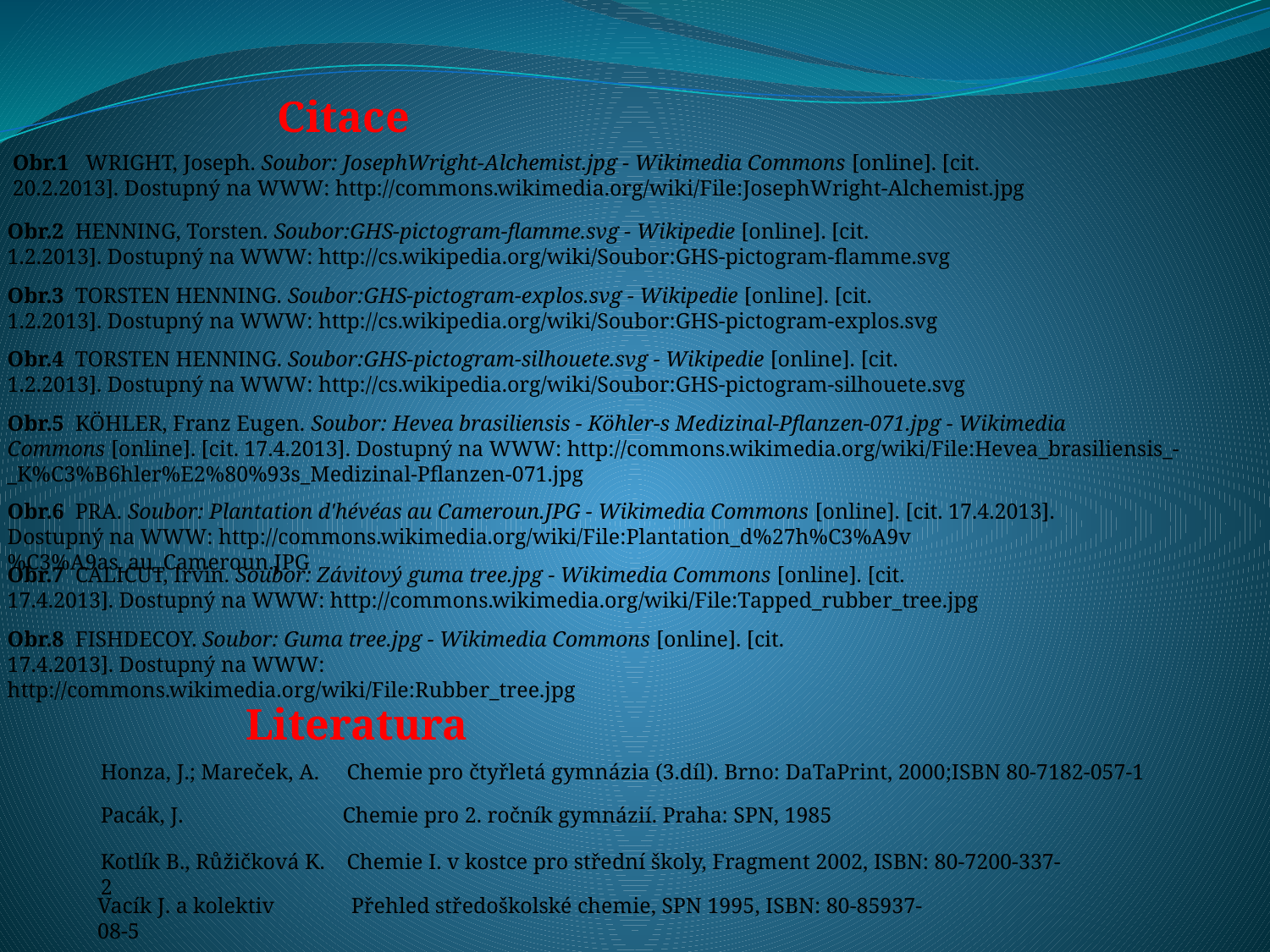

Citace
Obr.1   WRIGHT, Joseph. Soubor: JosephWright-Alchemist.jpg - Wikimedia Commons [online]. [cit. 20.2.2013]. Dostupný na WWW: http://commons.wikimedia.org/wiki/File:JosephWright-Alchemist.jpg
Obr.2  HENNING, Torsten. Soubor:GHS-pictogram-flamme.svg - Wikipedie [online]. [cit. 1.2.2013]. Dostupný na WWW: http://cs.wikipedia.org/wiki/Soubor:GHS-pictogram-flamme.svg
Obr.3  TORSTEN HENNING. Soubor:GHS-pictogram-explos.svg - Wikipedie [online]. [cit. 1.2.2013]. Dostupný na WWW: http://cs.wikipedia.org/wiki/Soubor:GHS-pictogram-explos.svg
Obr.4  TORSTEN HENNING. Soubor:GHS-pictogram-silhouete.svg - Wikipedie [online]. [cit. 1.2.2013]. Dostupný na WWW: http://cs.wikipedia.org/wiki/Soubor:GHS-pictogram-silhouete.svg
Obr.5  KÖHLER, Franz Eugen. Soubor: Hevea brasiliensis - Köhler-s Medizinal-Pflanzen-071.jpg - Wikimedia Commons [online]. [cit. 17.4.2013]. Dostupný na WWW: http://commons.wikimedia.org/wiki/File:Hevea_brasiliensis_-_K%C3%B6hler%E2%80%93s_Medizinal-Pflanzen-071.jpg

Obr.6  PRA. Soubor: Plantation d'hévéas au Cameroun.JPG - Wikimedia Commons [online]. [cit. 17.4.2013]. Dostupný na WWW: http://commons.wikimedia.org/wiki/File:Plantation_d%27h%C3%A9v%C3%A9as_au_Cameroun.JPG
Obr.7  CALICUT, Irvin. Soubor: Závitový guma tree.jpg - Wikimedia Commons [online]. [cit. 17.4.2013]. Dostupný na WWW: http://commons.wikimedia.org/wiki/File:Tapped_rubber_tree.jpg
Obr.8  FISHDECOY. Soubor: Guma tree.jpg - Wikimedia Commons [online]. [cit. 17.4.2013]. Dostupný na WWW: http://commons.wikimedia.org/wiki/File:Rubber_tree.jpg
Literatura
Honza, J.; Mareček, A.     Chemie pro čtyřletá gymnázia (3.díl). Brno: DaTaPrint, 2000;ISBN 80-7182-057-1
Pacák, J.                             Chemie pro 2. ročník gymnázií. Praha: SPN, 1985
Kotlík B., Růžičková K.    Chemie I. v kostce pro střední školy, Fragment 2002, ISBN: 80-7200-337-2
Vacík J. a kolektiv              Přehled středoškolské chemie, SPN 1995, ISBN: 80-85937-08-5